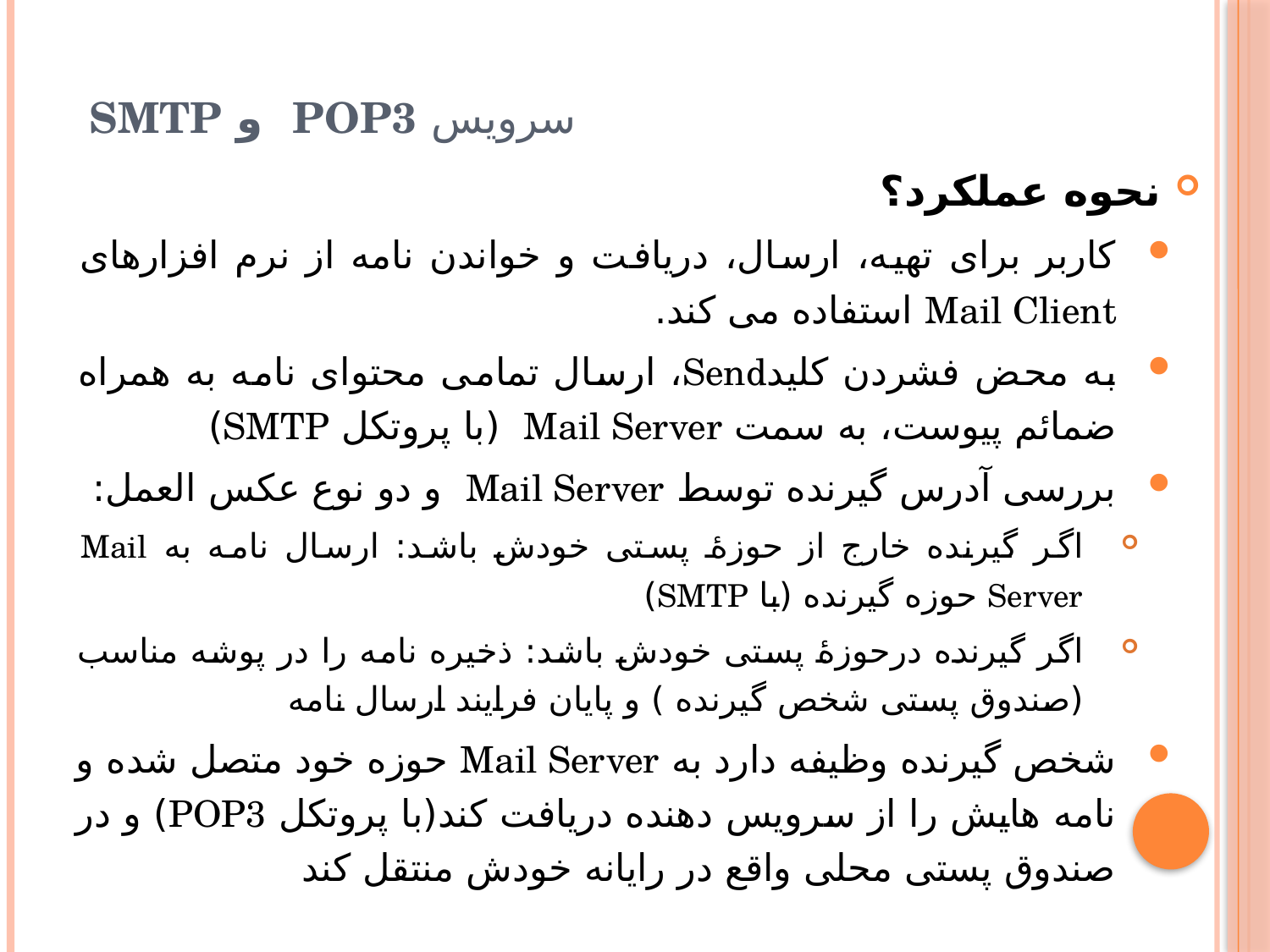

# سرویس POP3  و SMTP
نحوه عملکرد؟
کاربر براى تهيه، ارسال، دريافت و خواندن نامه از نرم افزارهای Mail Client استفاده می کند.
به محض فشردن کليدSend، ارسال تمامى محتواى نامه به همراه ضمائم پيوست، به سمت Mail Server  (با پروتکل SMTP)
بررسى آدرس گيرنده توسط Mail Server  و دو نوع عکس العمل:
اگر گيرنده خارج از حوزهٔ پستى خودش باشد: ارسال نامه به Mail Server حوزه گيرنده (با SMTP)
اگر گيرنده درحوزهٔ پستى خودش باشد: ذخیره نامه را در پوشه مناسب (صندوق پستى شخص گيرنده ) و پایان فرايند ارسال نامه
شخص گيرنده وظيفه دارد به Mail Server حوزه خود متصل شده و نامه هايش را از سرويس دهنده دريافت کند(با پروتکل POP3) و در صندوق پستى محلى واقع در رايانه خودش منتقل کند